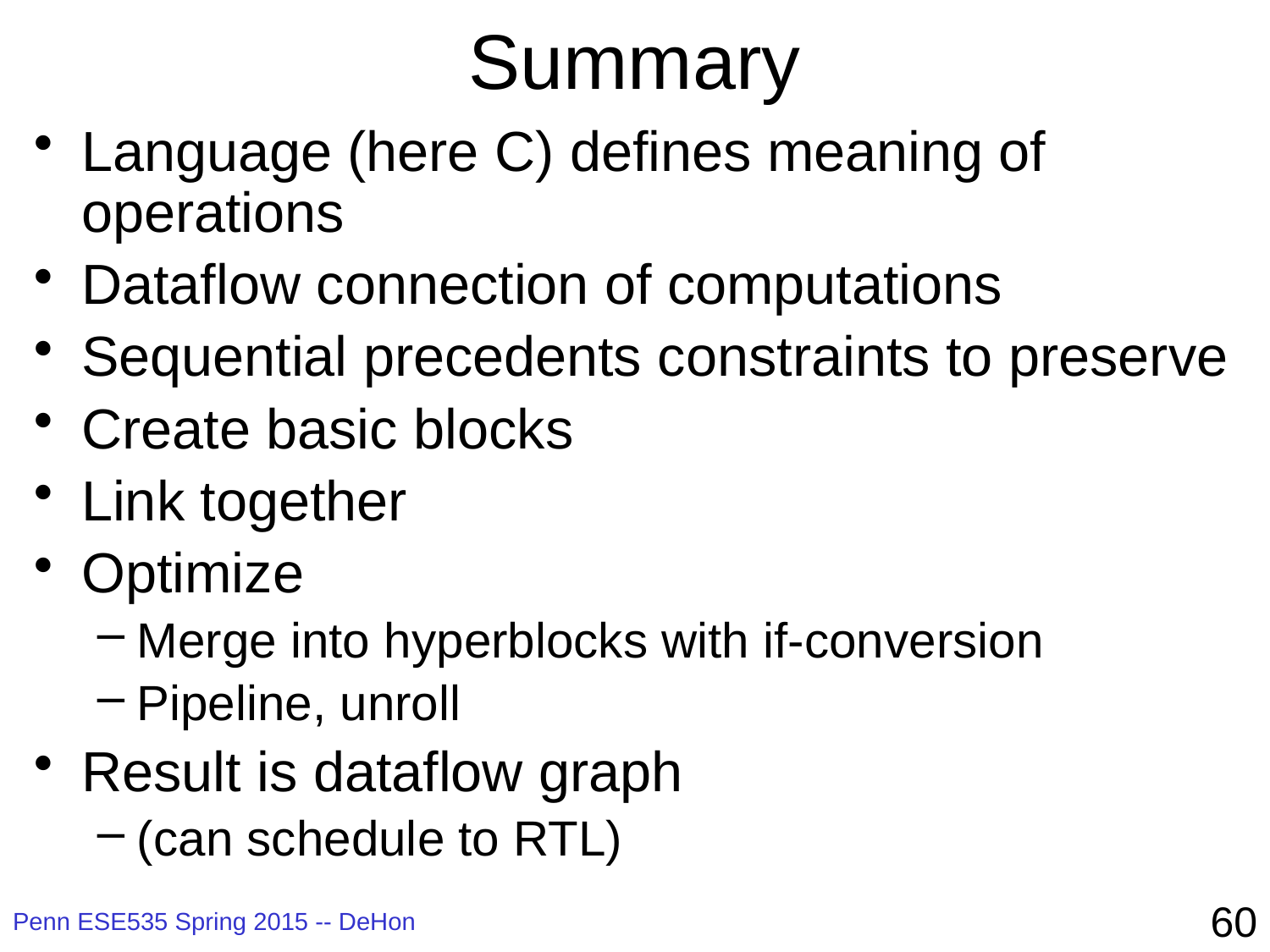

# Summary
Language (here C) defines meaning of operations
Dataflow connection of computations
Sequential precedents constraints to preserve
Create basic blocks
Link together
Optimize
Merge into hyperblocks with if-conversion
Pipeline, unroll
Result is dataflow graph
(can schedule to RTL)

60
Penn ESE535 Spring 2015 -- DeHon